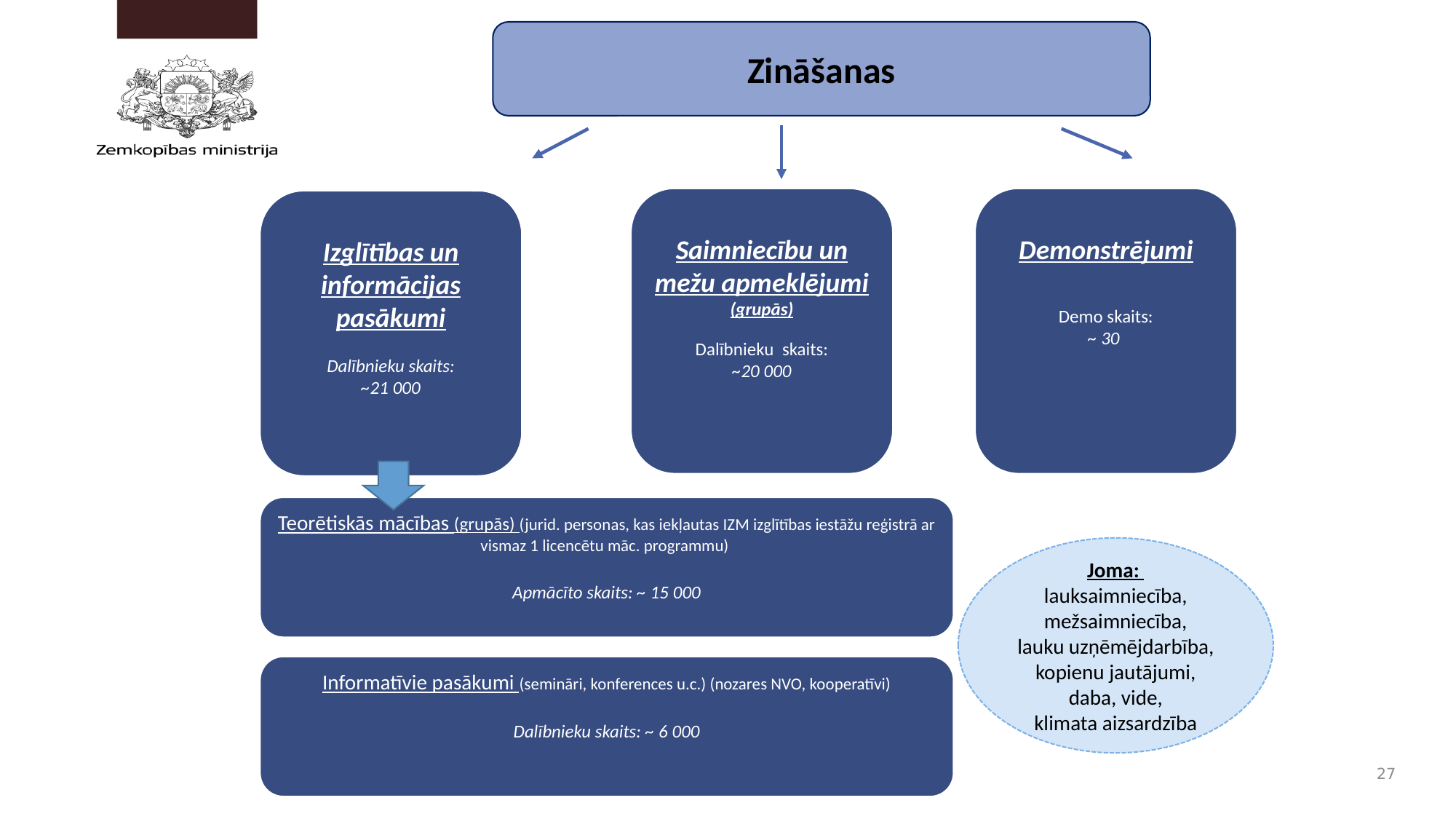

Zināšanas

Saimniecību un mežu apmeklējumi (grupās)

Dalībnieku  skaits:
~20 000

Demonstrējumi

Demo skaits:
~ 30

Izglītības un informācijas pasākumi

Dalībnieku skaits:
~21 000

Teorētiskās mācības (grupās) (jurid. personas, kas iekļautas IZM izglītības iestāžu reģistrā ar vismaz 1 licencētu māc. programmu)
Apmācīto skaits: ~ 15 000

Joma:
lauksaimniecība, mežsaimniecība,
lauku uzņēmējdarbība, kopienu jautājumi, daba, vide,
klimata aizsardzība
Informatīvie pasākumi (semināri, konferences u.c.) (nozares NVO, kooperatīvi)
Dalībnieku skaits: ~ 6 000

27